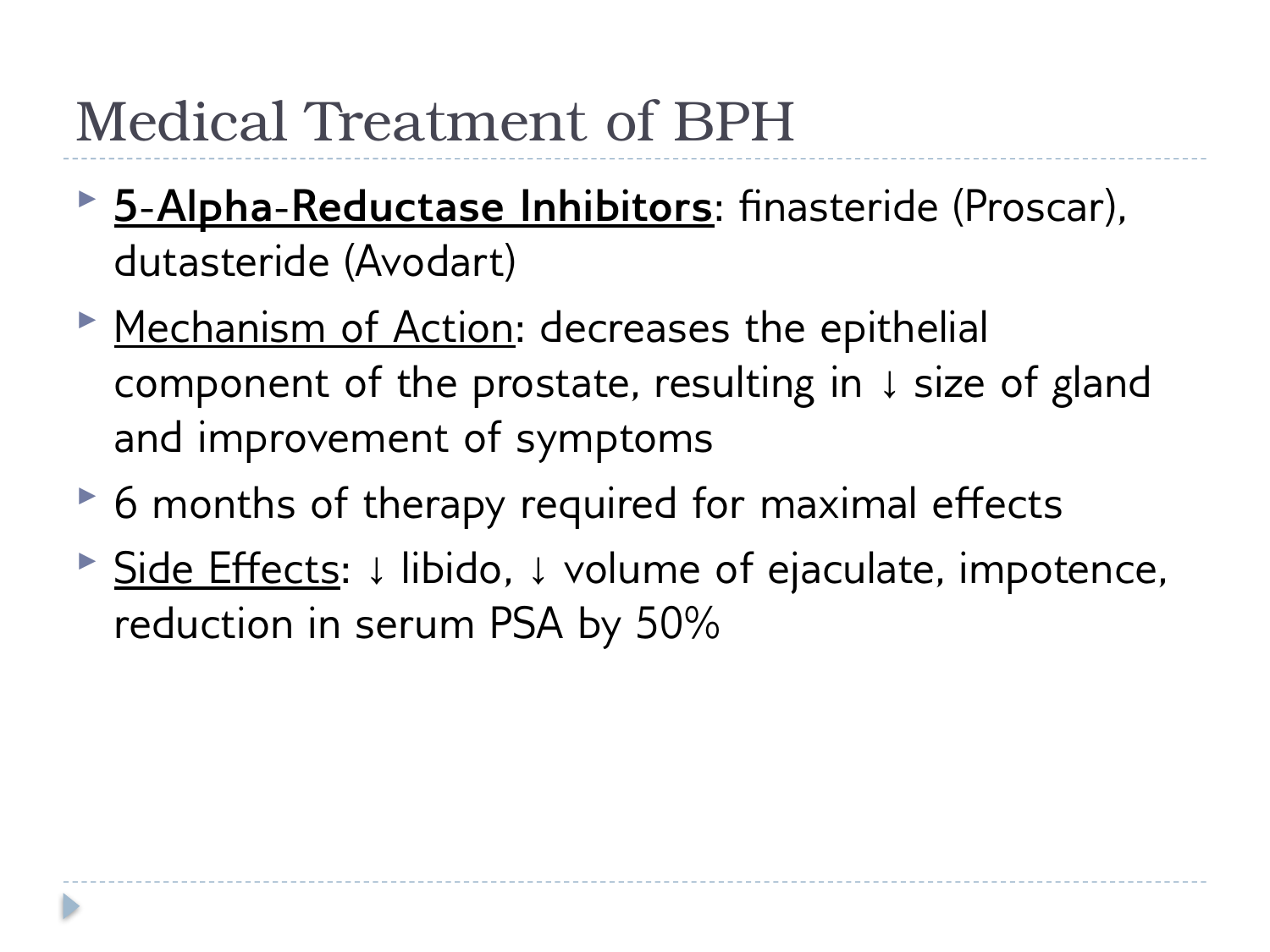

# Medical Treatment of BPH
5-Alpha-Reductase Inhibitors: finasteride (Proscar), dutasteride (Avodart)
Mechanism of Action: decreases the epithelial component of the prostate, resulting in ↓ size of gland and improvement of symptoms
6 months of therapy required for maximal effects
Side Effects: ↓ libido, ↓ volume of ejaculate, impotence, reduction in serum PSA by 50%